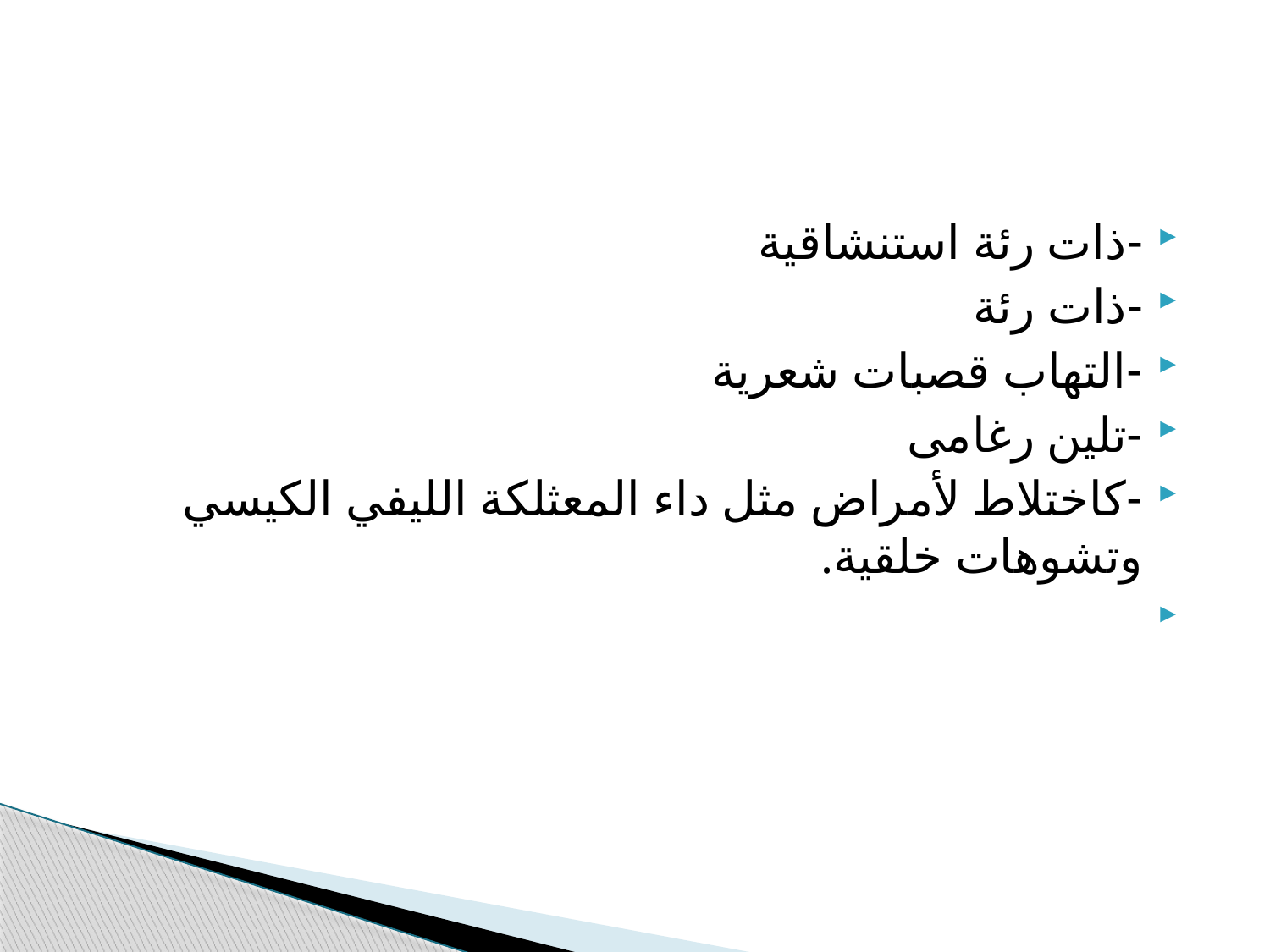

#
-ذات رئة استنشاقية
-ذات رئة
-التهاب قصبات شعرية
-تلين رغامى
-كاختلاط لأمراض مثل داء المعثلكة الليفي الكيسي وتشوهات خلقية.